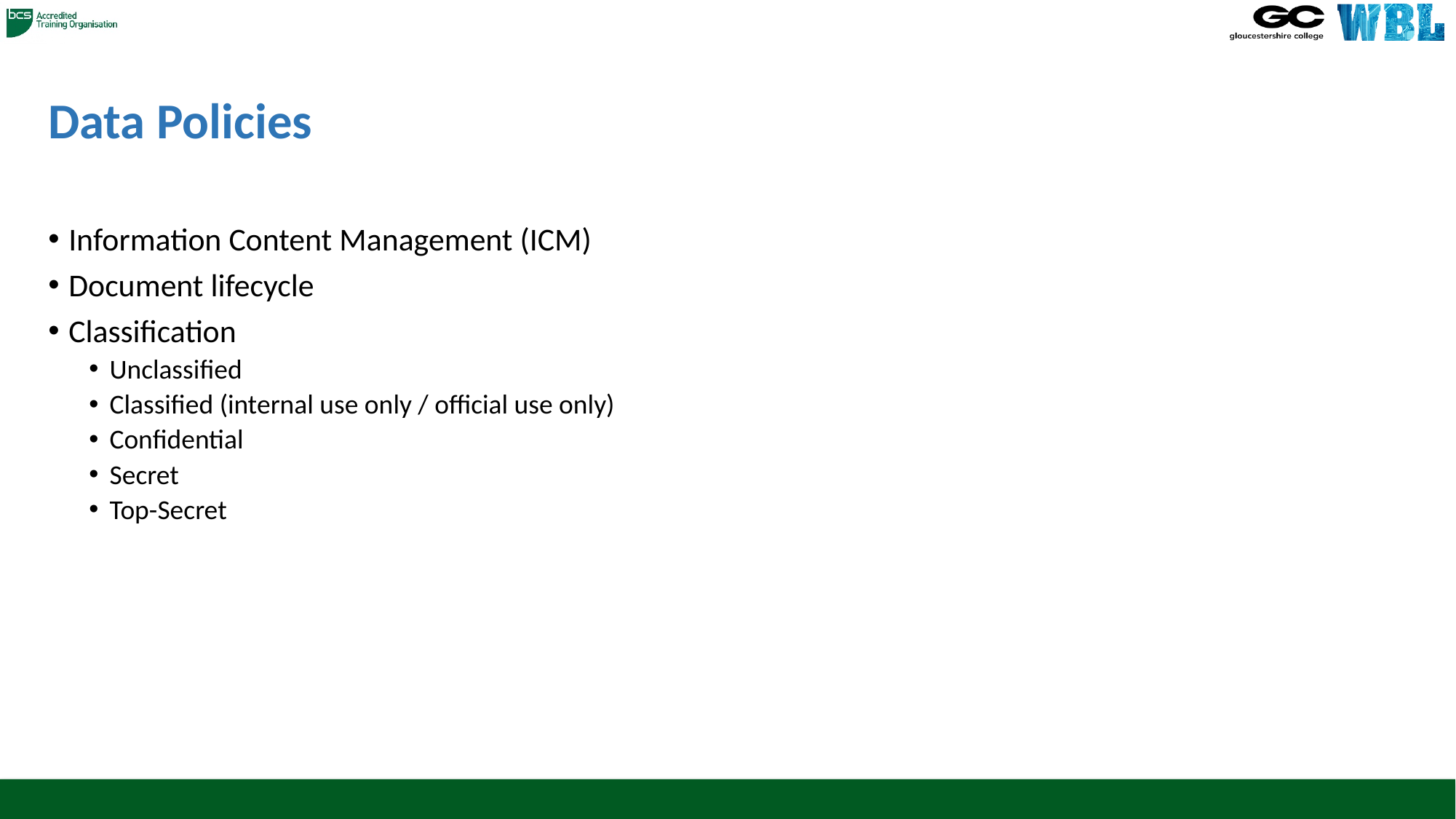

# Data Policies
Information Content Management (ICM)
Document lifecycle
Classification
Unclassified
Classified (internal use only / official use only)
Confidential
Secret
Top-Secret